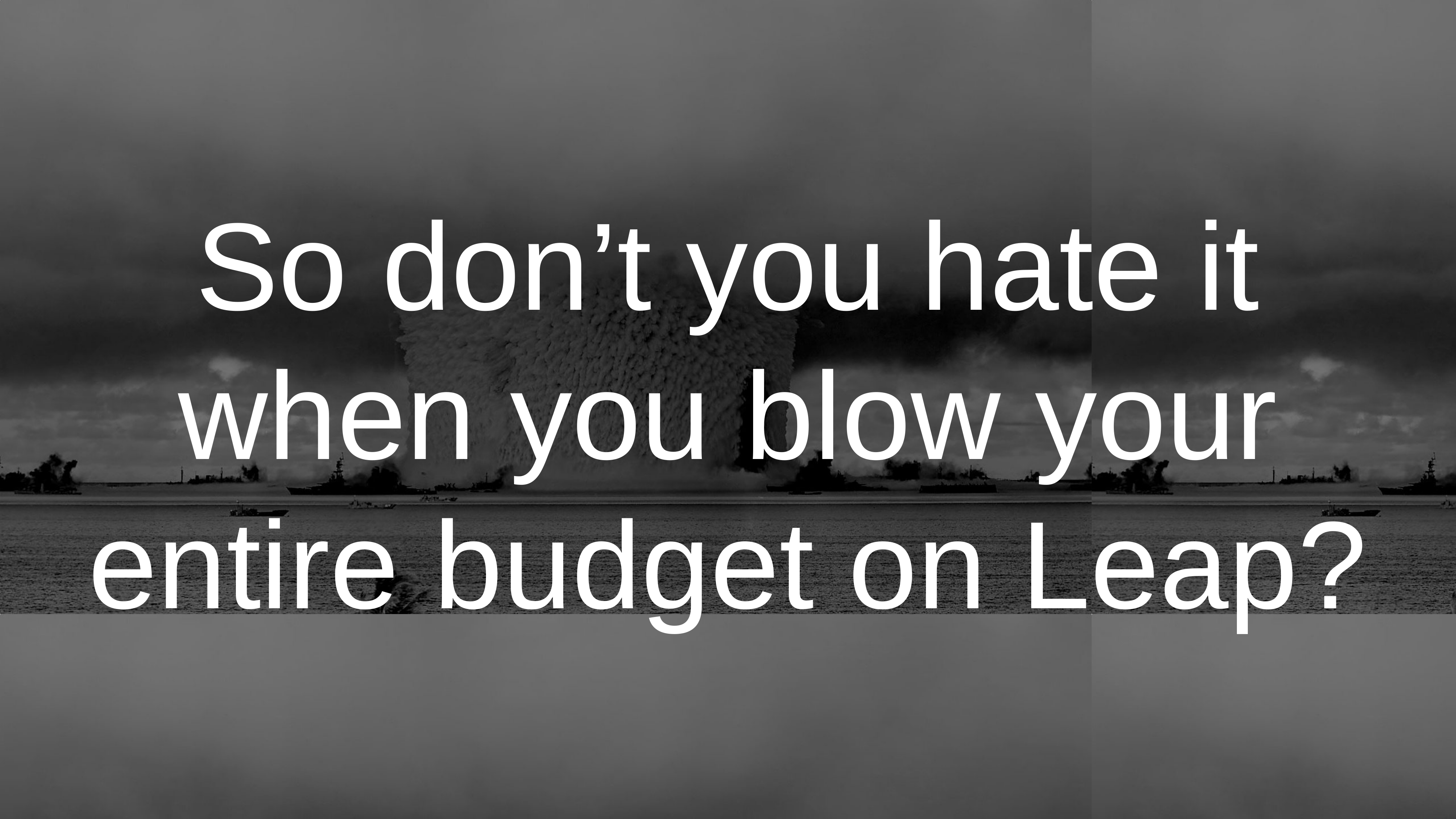

# So don’t you hate it when you blow your entire budget on Leap?